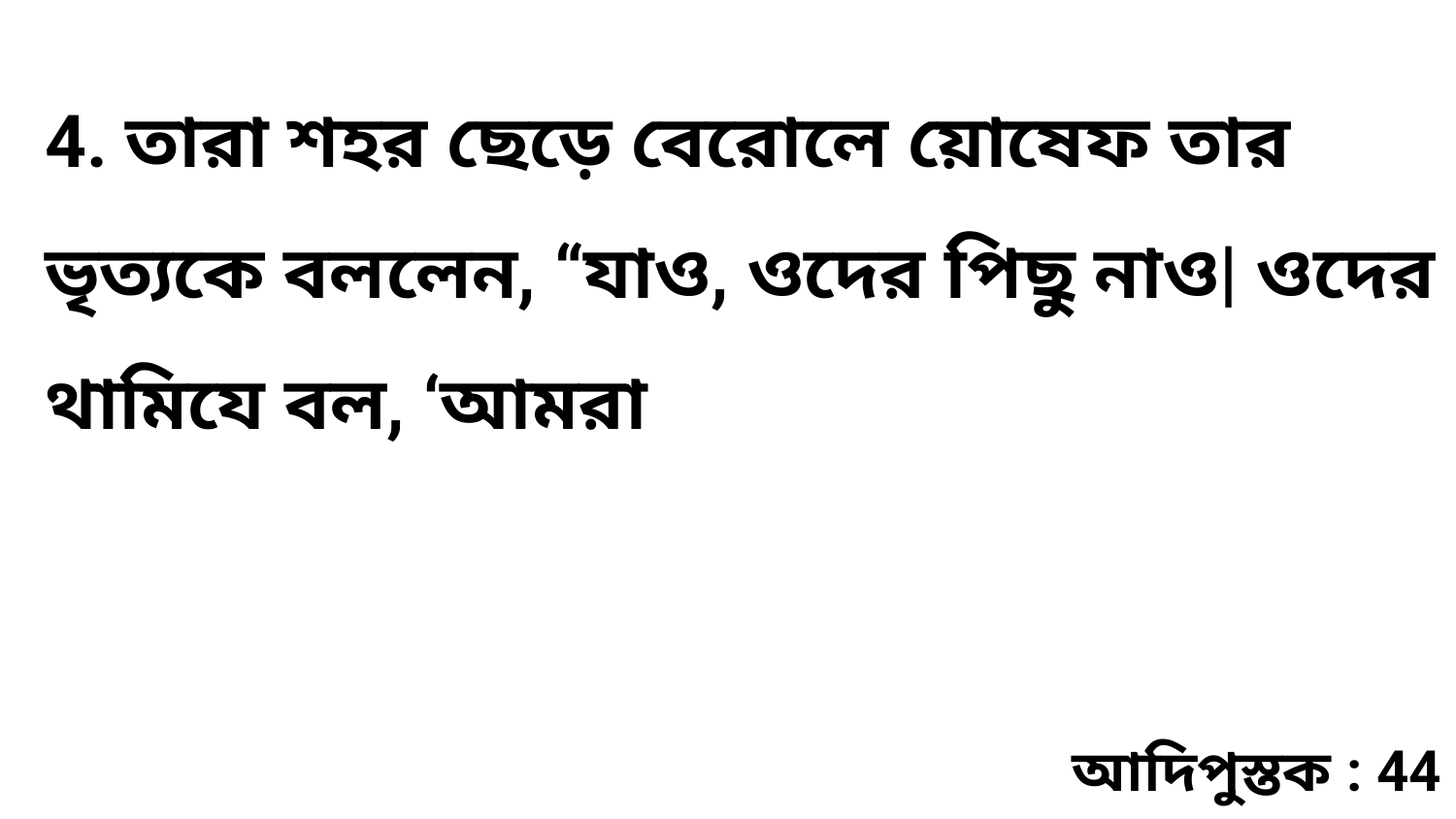

4. তারা শহর ছেড়ে বেরোলে য়োষেফ তার ভৃত্যকে বললেন, “যাও, ওদের পিছু নাও| ওদের থামিযে বল, ‘আমরা
আদিপুস্তক : 44